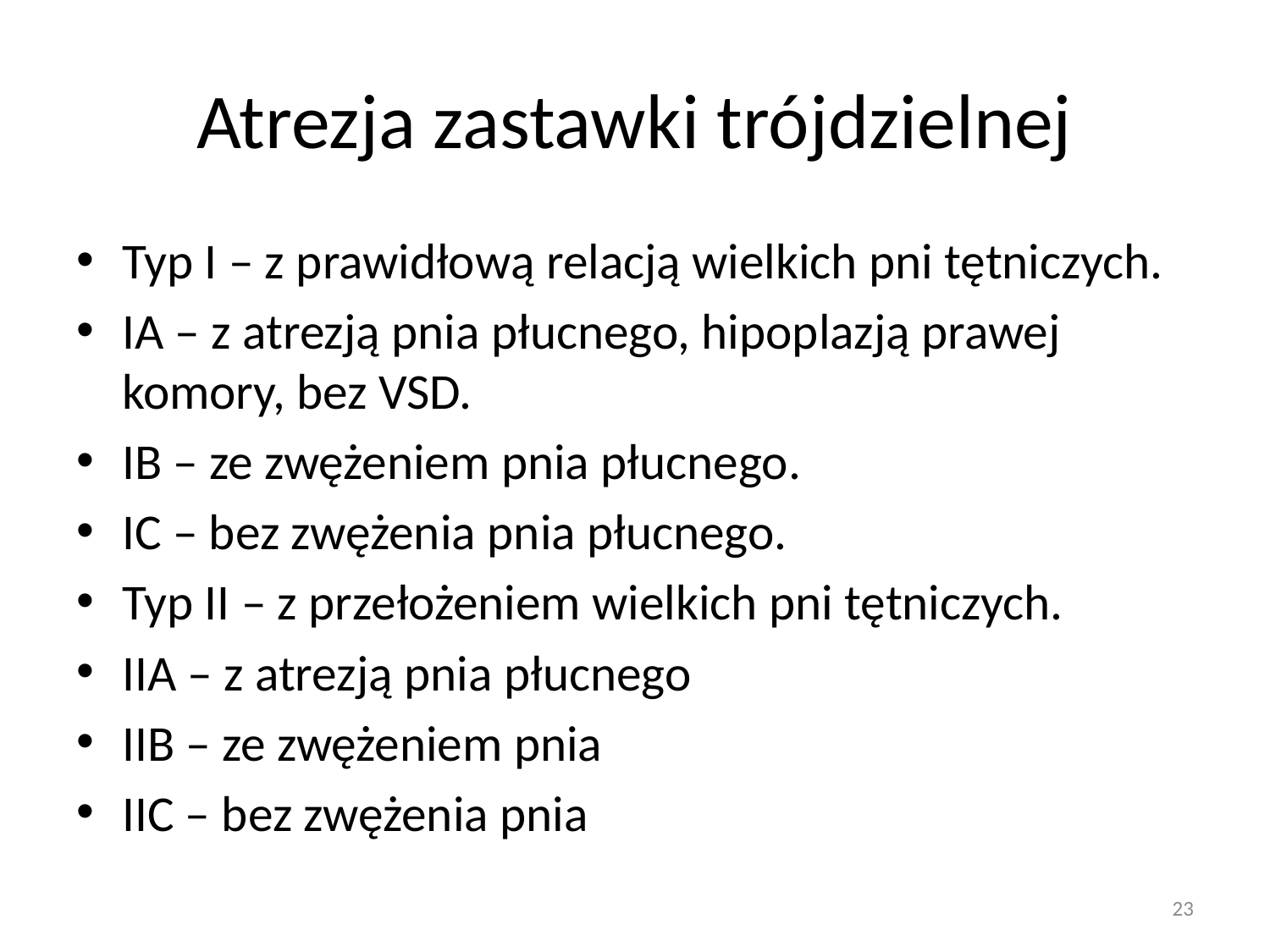

# Atrezja zastawki trójdzielnej
Typ I – z prawidłową relacją wielkich pni tętniczych.
IA – z atrezją pnia płucnego, hipoplazją prawej komory, bez VSD.
IB – ze zwężeniem pnia płucnego.
IC – bez zwężenia pnia płucnego.
Typ II – z przełożeniem wielkich pni tętniczych.
IIA – z atrezją pnia płucnego
IIB – ze zwężeniem pnia
IIC – bez zwężenia pnia
23